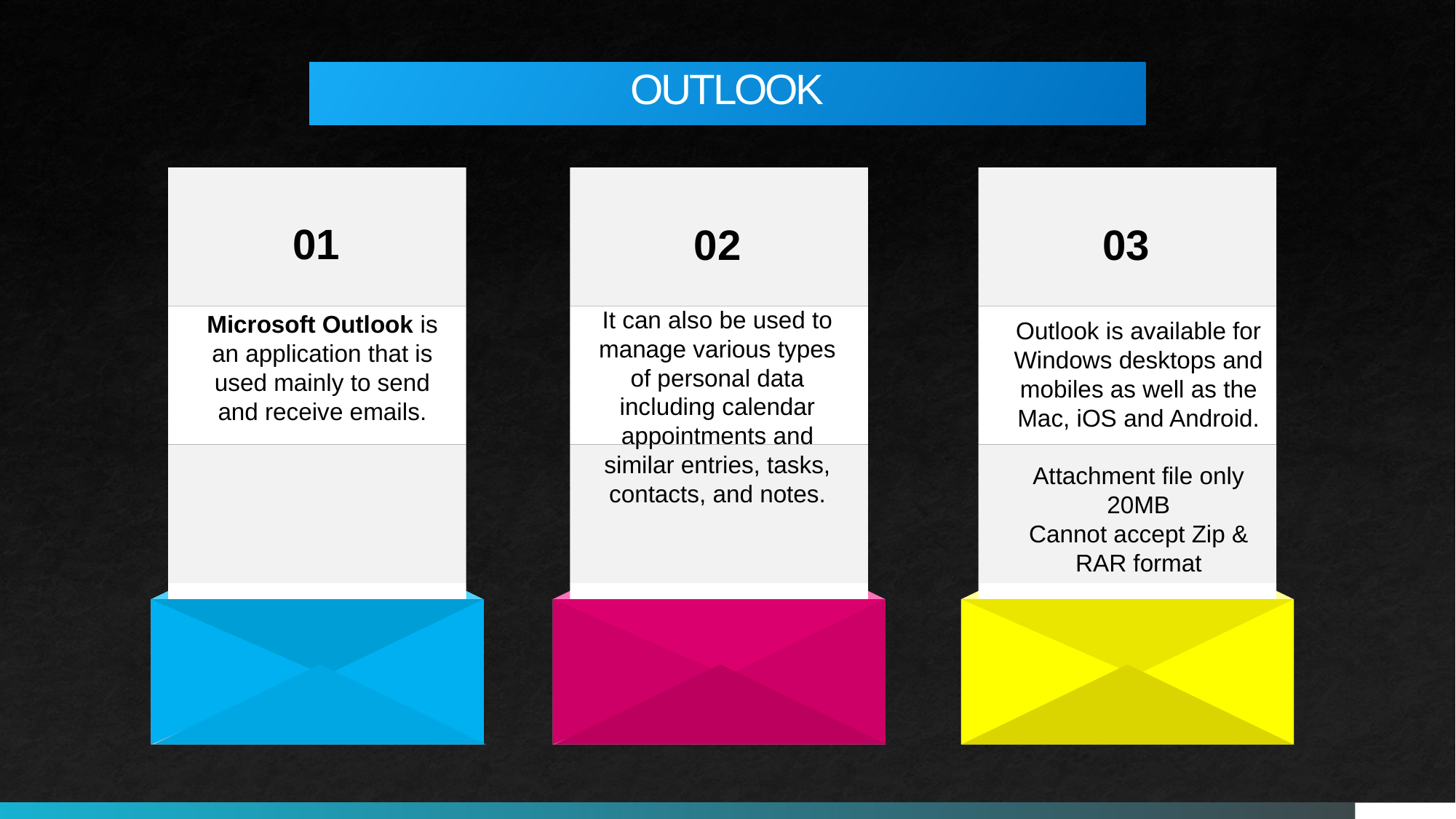

OUTLOOK

01
Microsoft Outlook is an application that is used mainly to send and receive emails.

02
It can also be used to manage various types of personal data including calendar appointments and similar entries, tasks, contacts, and notes.

03
Outlook is available for Windows desktops and mobiles as well as the Mac, iOS and Android.
Attachment file only 20MB
Cannot accept Zip & RAR format